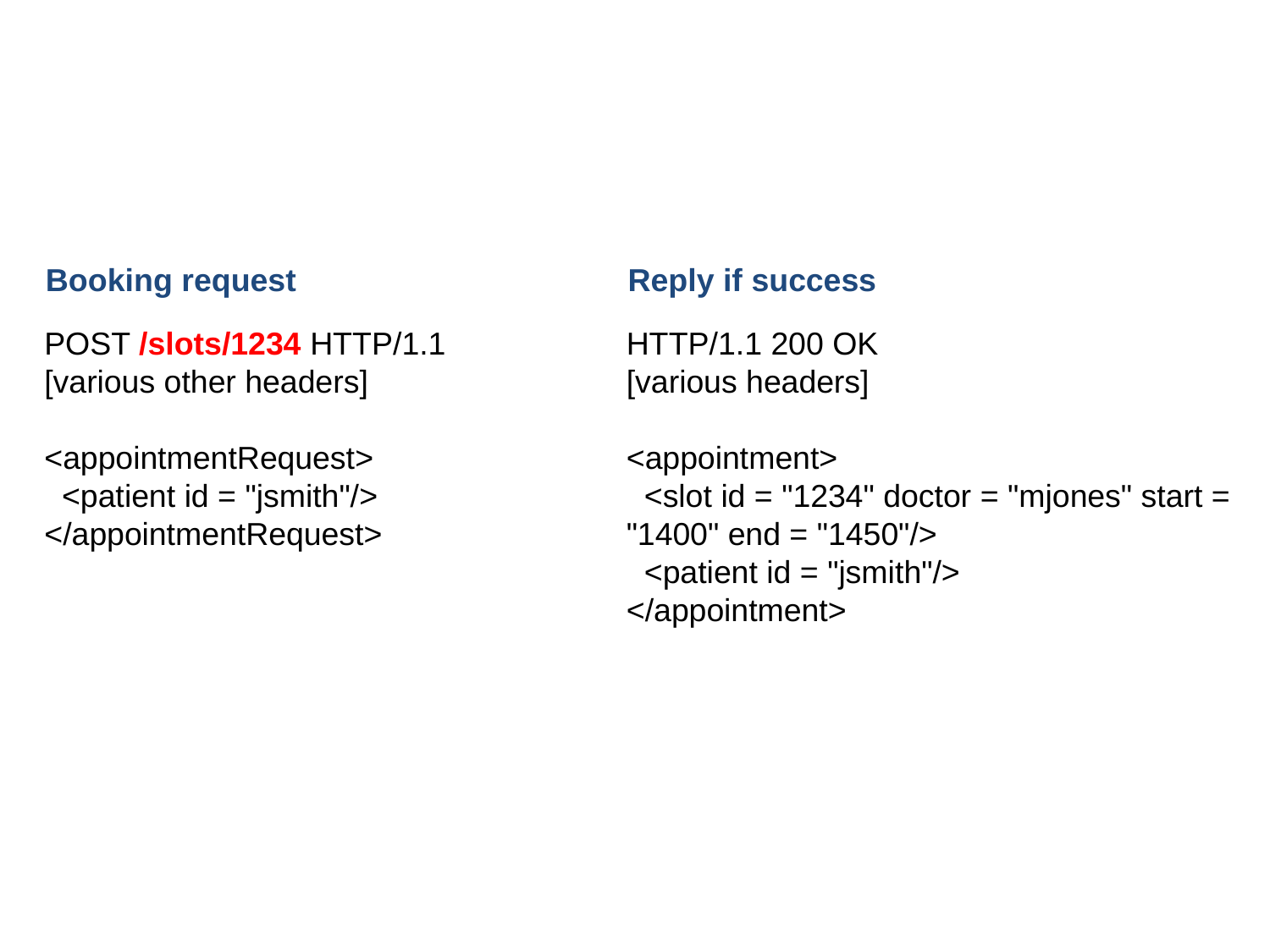

Booking request
Reply if success
POST /slots/1234 HTTP/1.1
[various other headers]

<appointmentRequest>
  <patient id = "jsmith"/>
</appointmentRequest>
HTTP/1.1 200 OK
[various headers]

<appointment>
  <slot id = "1234" doctor = "mjones" start = "1400" end = "1450"/>
  <patient id = "jsmith"/>
</appointment>